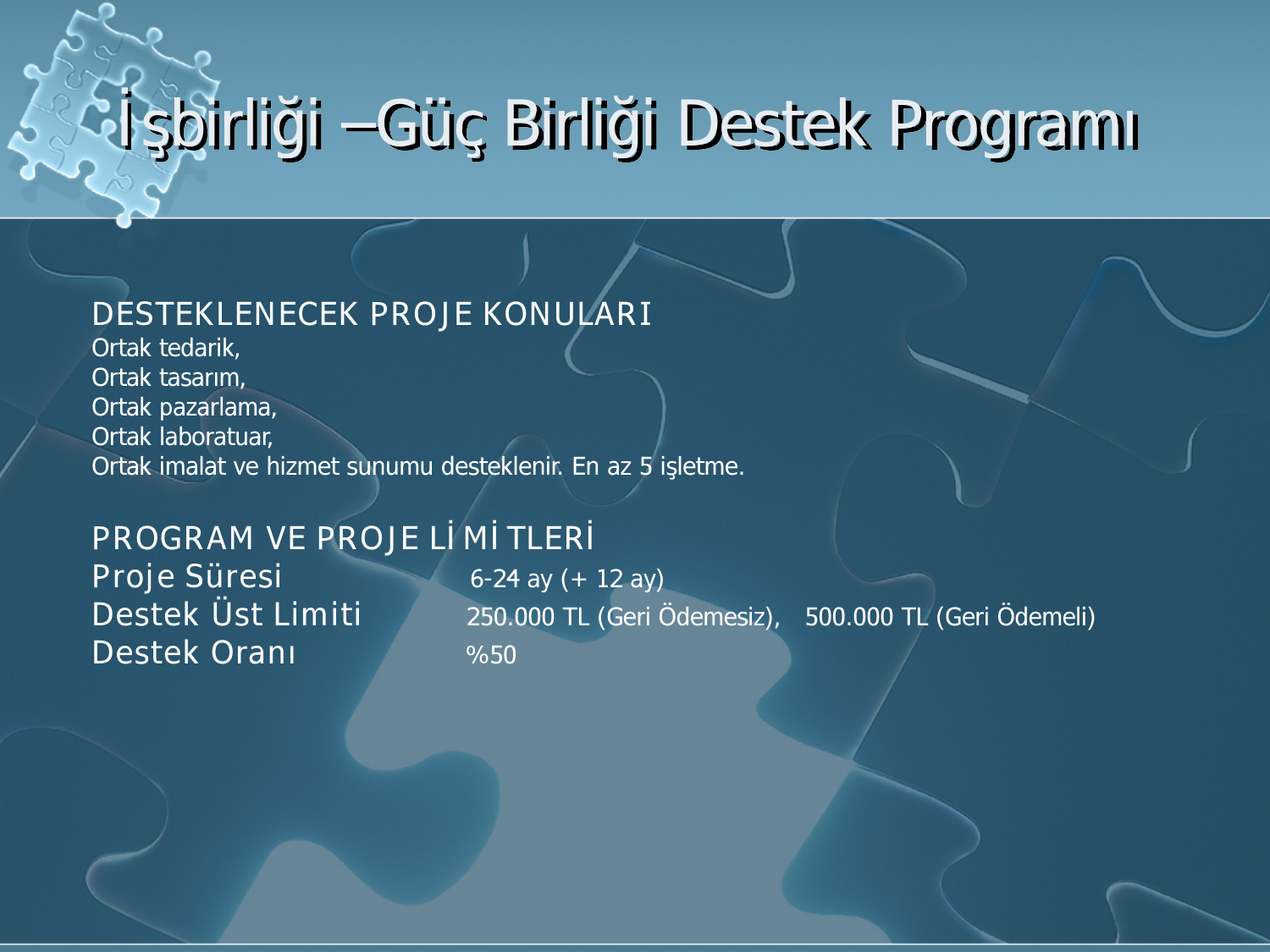

# İşbirliği –Güç Birliği Destek Programı
DESTEKLENECEK PROJE KONULARI
Ortak tedarik,
Ortak tasarım,
Ortak pazarlama,
Ortak laboratuar,
Ortak imalat ve hizmet sunumu desteklenir. En az 5 işletme.
PROGRAM VE PROJE LİMİTLERİ
Proje Süresi                    6-24 ay (+ 12 ay)
Destek Üst Limiti           250.000 TL (Geri Ödemesiz),   500.000 TL (Geri Ödemeli)
Destek Oranı                  %50